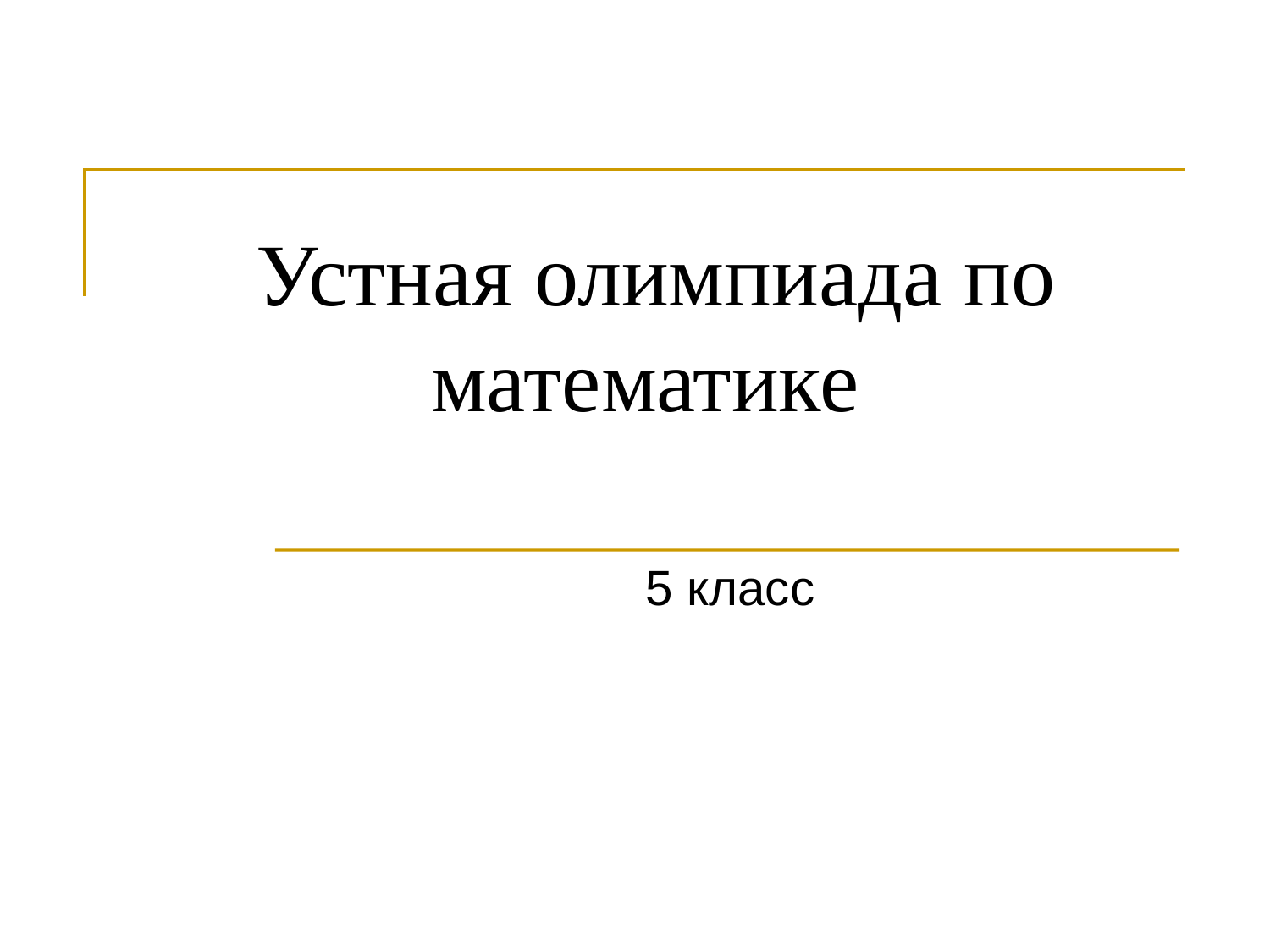

# Устная олимпиада по математике
5 класс